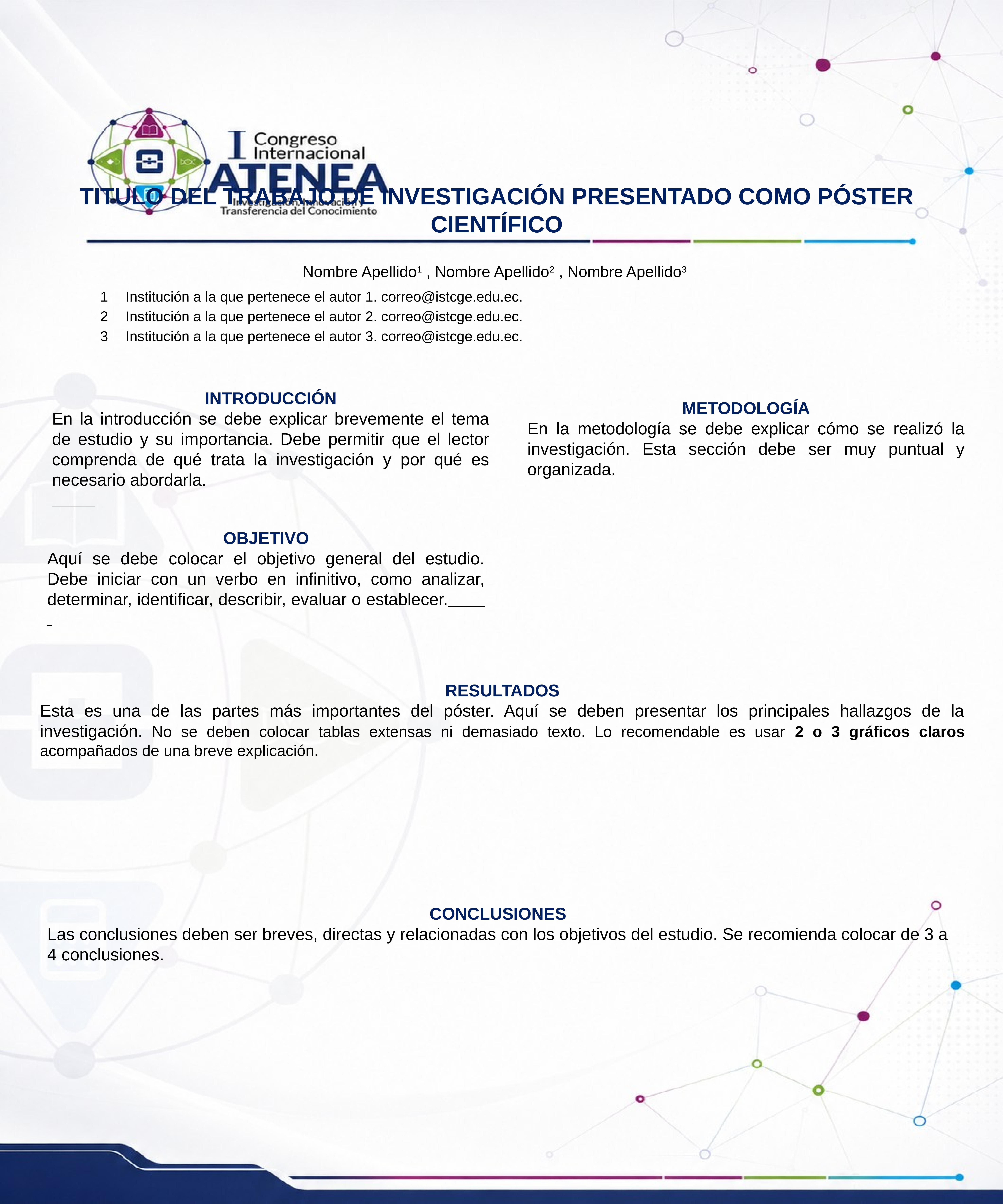

# TITULO DEL TRABAJO DE INVESTIGACIÓN PRESENTADO COMO PÓSTER CIENTÍFICO
Nombre Apellido1 , Nombre Apellido2 , Nombre Apellido3
1	Institución a la que pertenece el autor 1. correo@istcge.edu.ec.
2	Institución a la que pertenece el autor 2. correo@istcge.edu.ec.
3	Institución a la que pertenece el autor 3. correo@istcge.edu.ec.

INTRODUCCIÓN
En la introducción se debe explicar brevemente el tema de estudio y su importancia. Debe permitir que el lector comprenda de qué trata la investigación y por qué es necesario abordarla.

METODOLOGÍA
En la metodología se debe explicar cómo se realizó la investigación. Esta sección debe ser muy puntual y organizada.

OBJETIVO
Aquí se debe colocar el objetivo general del estudio. Debe iniciar con un verbo en infinitivo, como analizar, determinar, identificar, describir, evaluar o establecer.

RESULTADOS
Esta es una de las partes más importantes del póster. Aquí se deben presentar los principales hallazgos de la investigación. No se deben colocar tablas extensas ni demasiado texto. Lo recomendable es usar 2 o 3 gráficos claros acompañados de una breve explicación.

CONCLUSIONES
Las conclusiones deben ser breves, directas y relacionadas con los objetivos del estudio. Se recomienda colocar de 3 a 4 conclusiones.